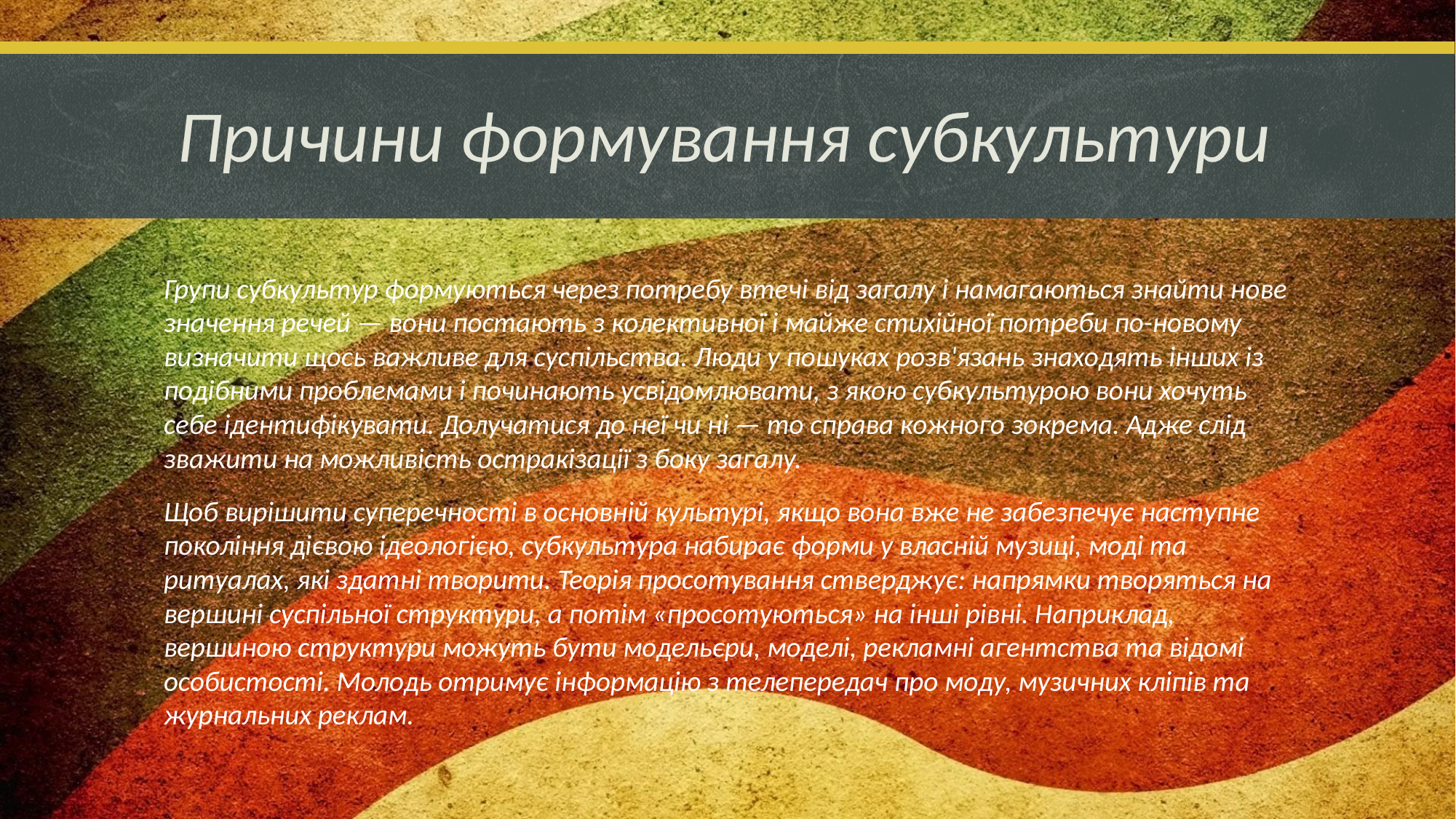

# Причини формування субкультури
Групи субкультур формуються через потребу втечі від загалу і намагаються знайти нове значення речей — вони постають з колективної і майже стихійної потреби по-новому визначити щось важливе для суспільства. Люди у пошуках розв'язань знаходять інших із подібними проблемами і починають усвідомлювати, з якою субкультурою вони хочуть себе ідентифікувати. Долучатися до неї чи ні — то справа кожного зокрема. Адже слід зважити на можливість остракізації з боку загалу.
Щоб вирішити суперечності в основній культурі, якщо вона вже не забезпечує наступне покоління дієвою ідеологією, субкультура набирає форми у власній музиці, моді та ритуалах, які здатні творити. Теорія просотування стверджує: напрямки творяться на вершині суспільної структури, а потім «просотуються» на інші рівні. Наприклад, вершиною структури можуть бути модельєри, моделі, рекламні агентства та відомі особистості. Молодь отримує інформацію з телепередач про моду, музичних кліпів та журнальних реклам.